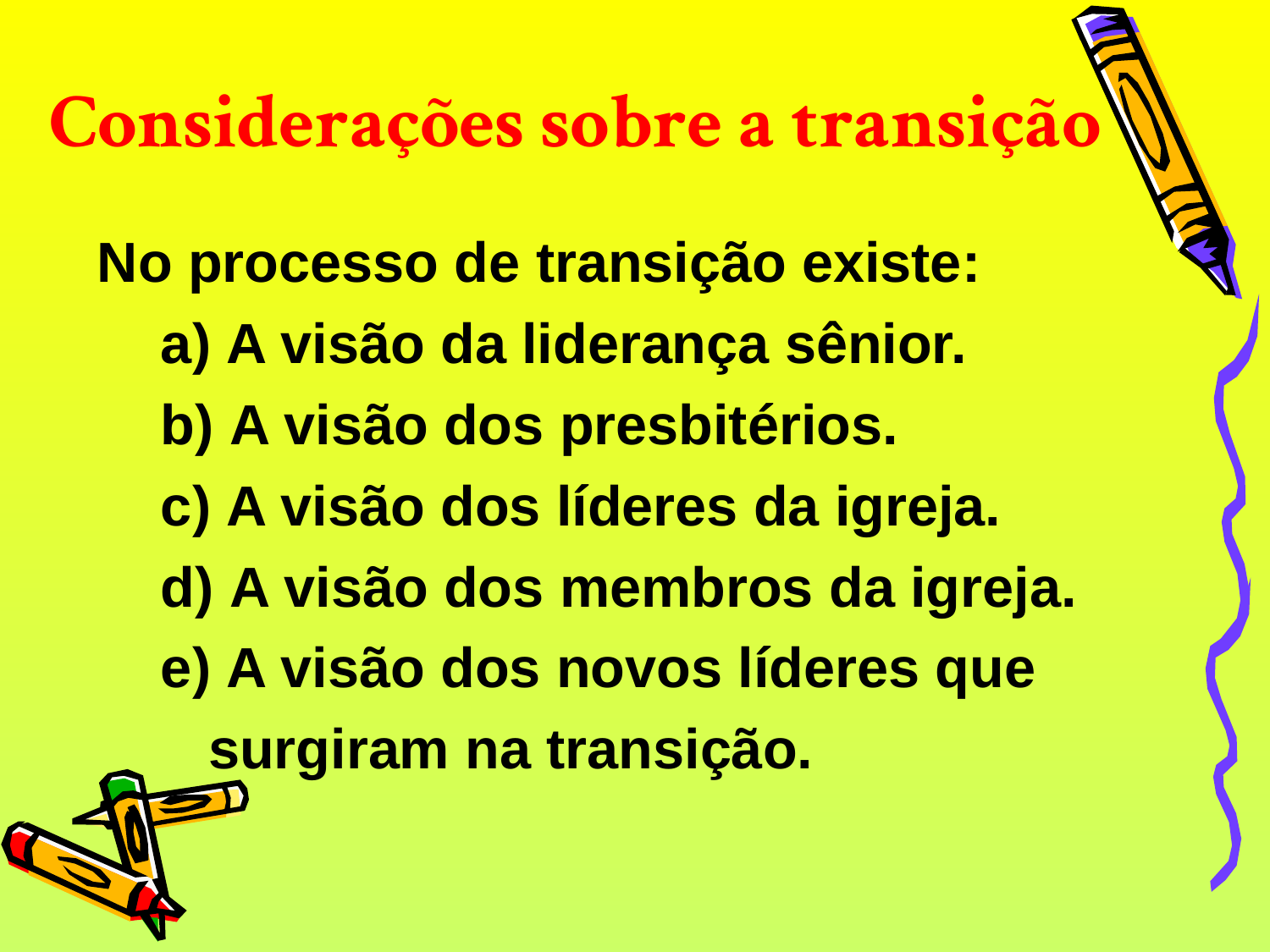

Considerações sobre a transição
No processo de transição existe:
 A visão da liderança sênior.
 A visão dos presbitérios.
 A visão dos líderes da igreja.
 A visão dos membros da igreja.
 A visão dos novos líderes que surgiram na transição.